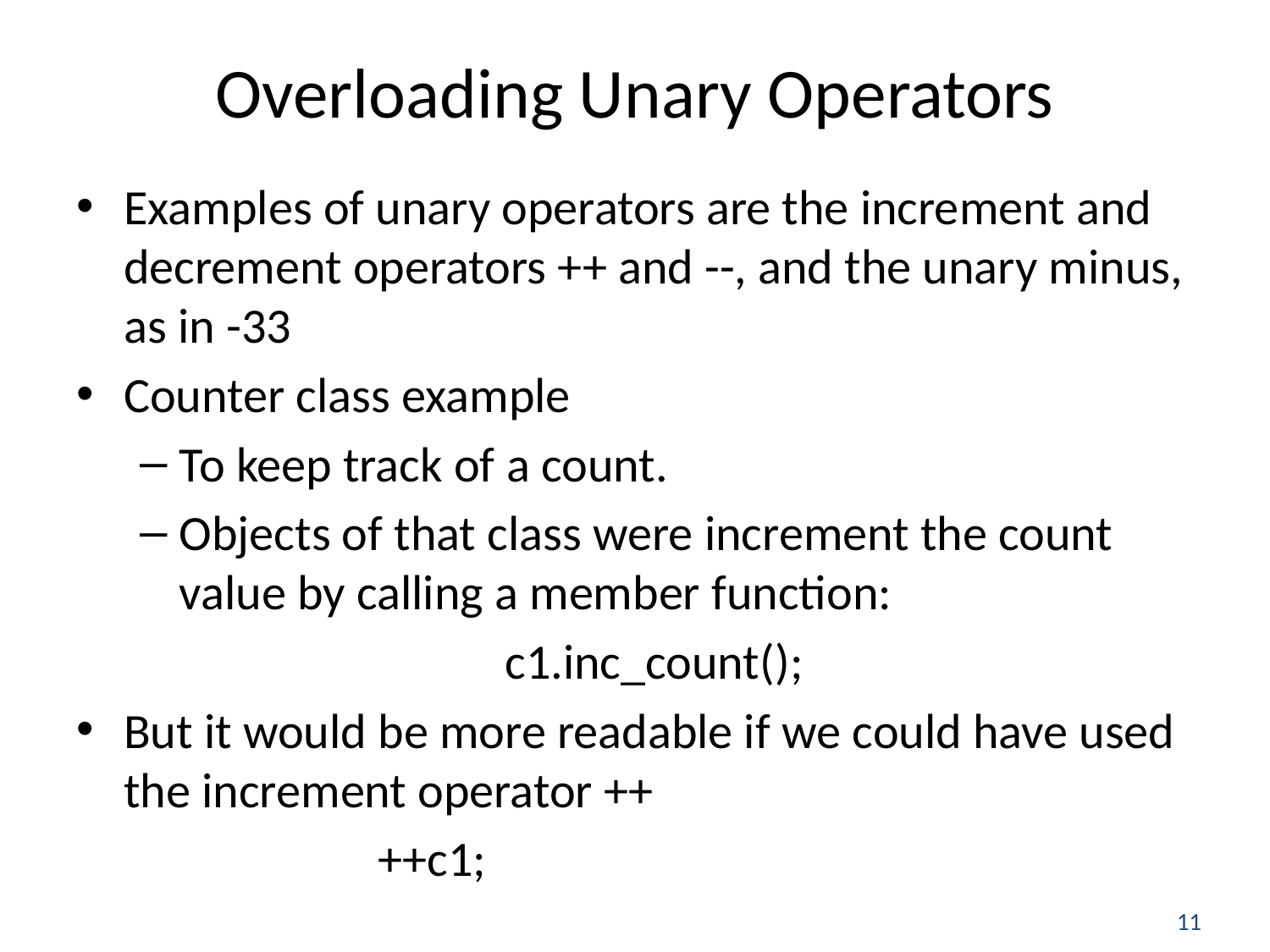

# Overloading Unary Operators
Examples of unary operators are the increment and decrement operators ++ and --, and the unary minus, as in -33
Counter class example
To keep track of a count.
Objects of that class were increment the count value by calling a member function:
				c1.inc_count();
But it would be more readable if we could have used the increment operator ++
			++c1;